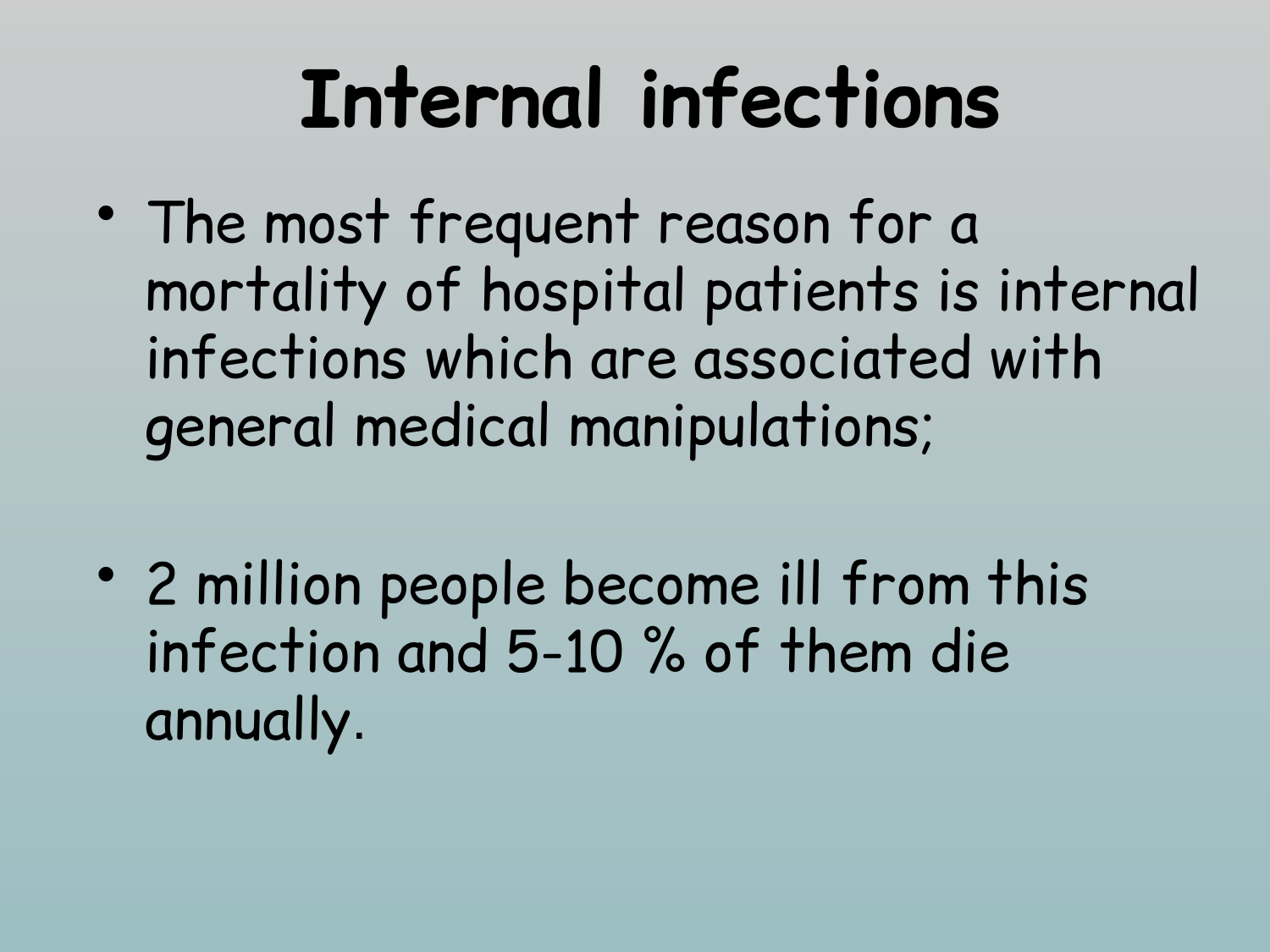

# Internal infections
The most frequent reason for a mortality of hospital patients is internal infections which are associated with general medical manipulations;

2 million people become ill from this infection and 5-10 % of them die annually.